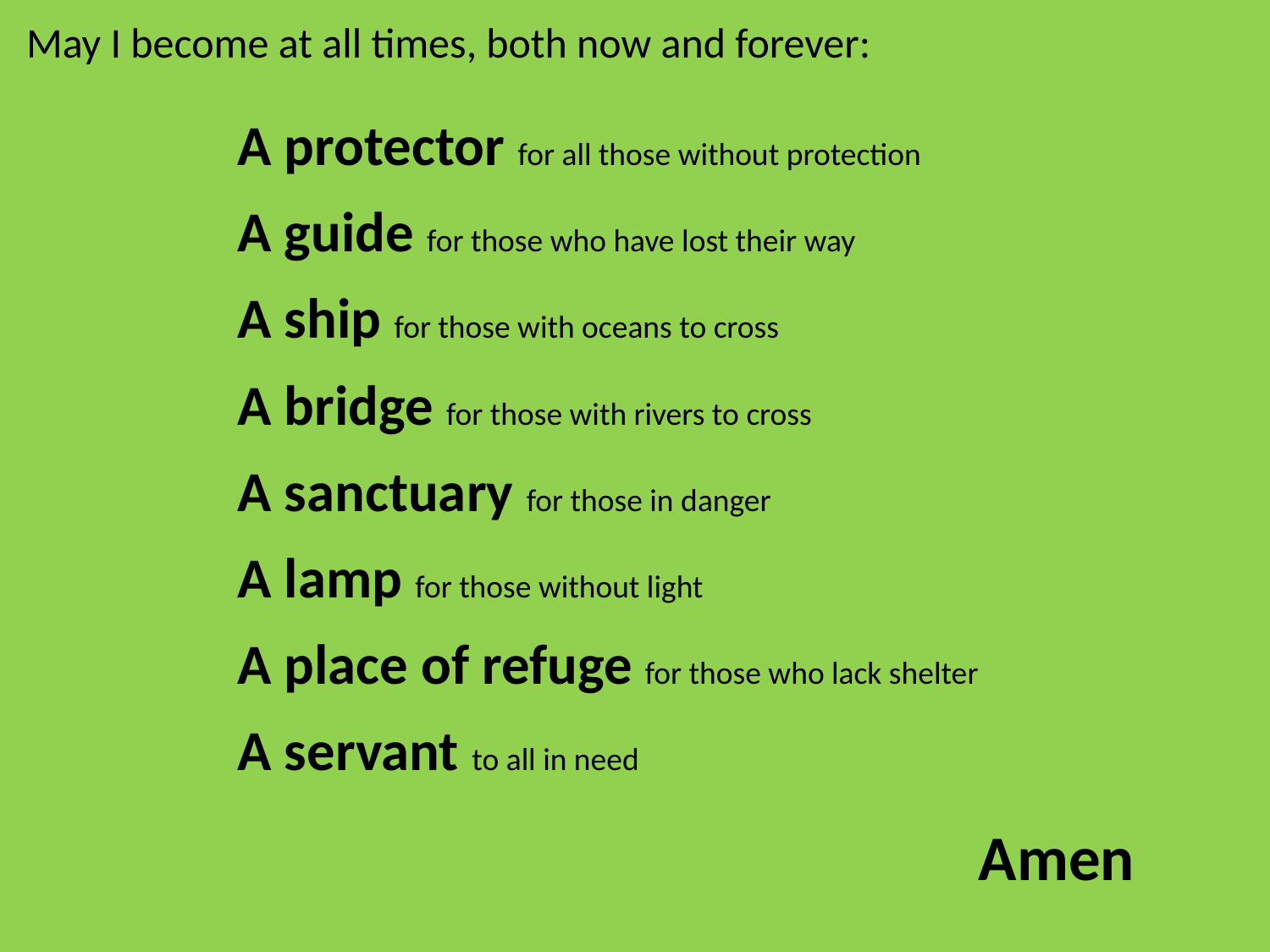

May I become at all times, both now and forever:
A protector for all those without protection
A guide for those who have lost their way
A ship for those with oceans to cross
A bridge for those with rivers to cross
A sanctuary for those in danger
A lamp for those without light
A place of refuge for those who lack shelter
A servant to all in need

Amen